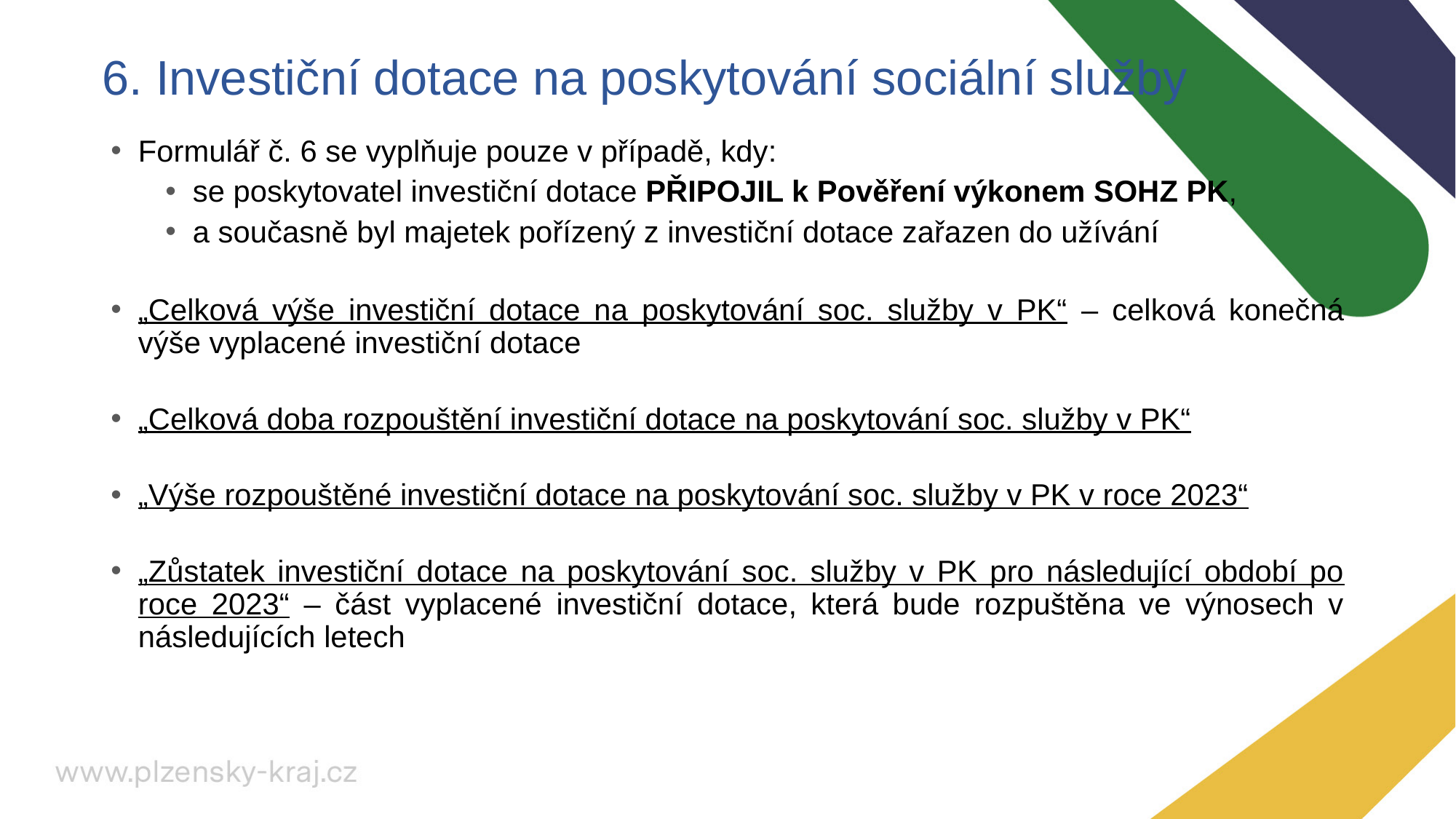

# 6. Investiční dotace na poskytování sociální služby
Formulář č. 6 se vyplňuje pouze v případě, kdy:
se poskytovatel investiční dotace PŘIPOJIL k Pověření výkonem SOHZ PK,
a současně byl majetek pořízený z investiční dotace zařazen do užívání

„Celková výše investiční dotace na poskytování soc. služby v PK“ – celková konečná výše vyplacené investiční dotace

„Celková doba rozpouštění investiční dotace na poskytování soc. služby v PK“

„Výše rozpouštěné investiční dotace na poskytování soc. služby v PK v roce 2023“

„Zůstatek investiční dotace na poskytování soc. služby v PK pro následující období po roce 2023“ – část vyplacené investiční dotace, která bude rozpuštěna ve výnosech v následujících letech